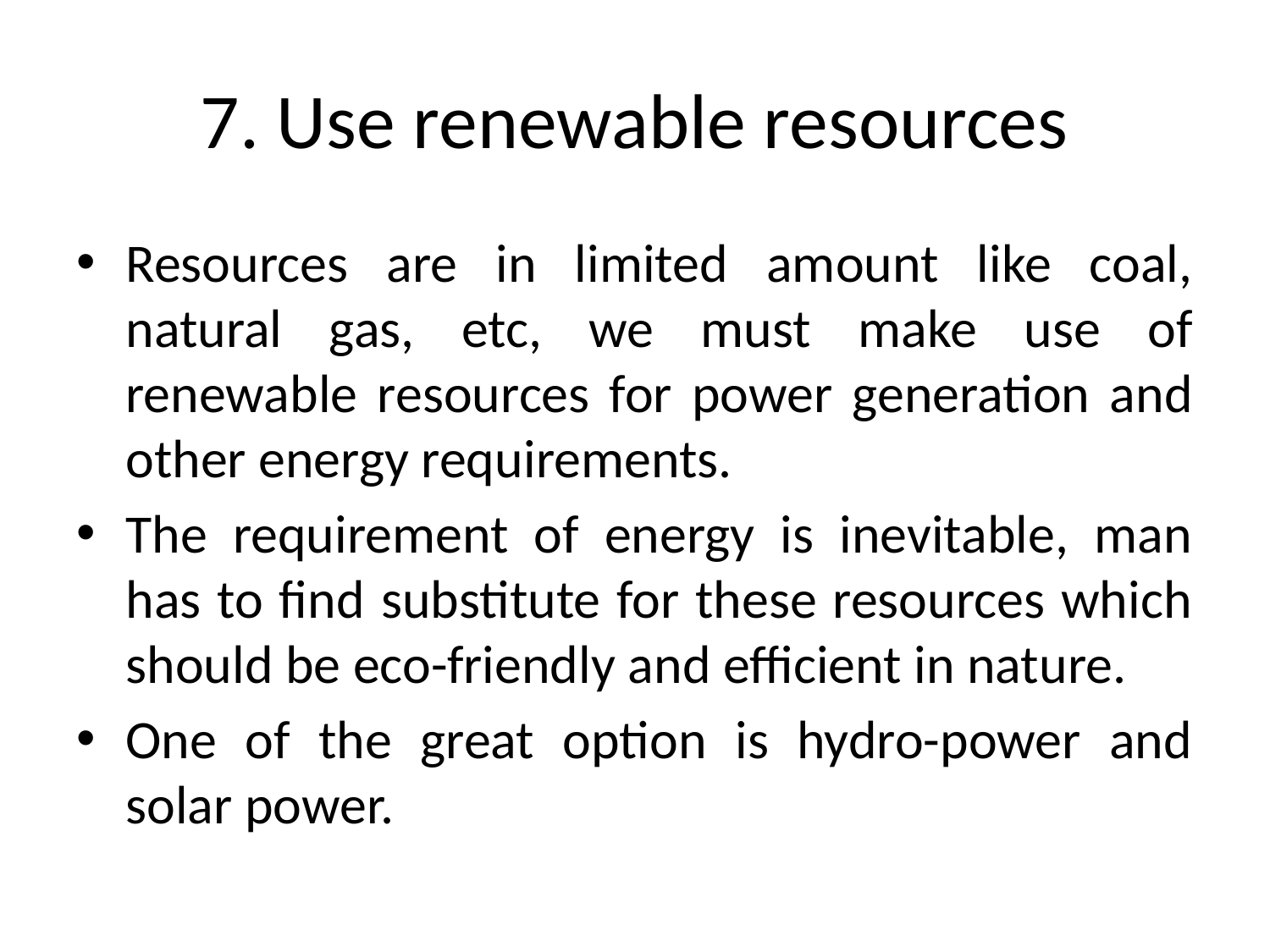

# 7. Use renewable resources
Resources are in limited amount like coal, natural gas, etc, we must make use of renewable resources for power generation and other energy requirements.
The requirement of energy is inevitable, man has to find substitute for these resources which should be eco-friendly and efficient in nature.
One of the great option is hydro-power and solar power.